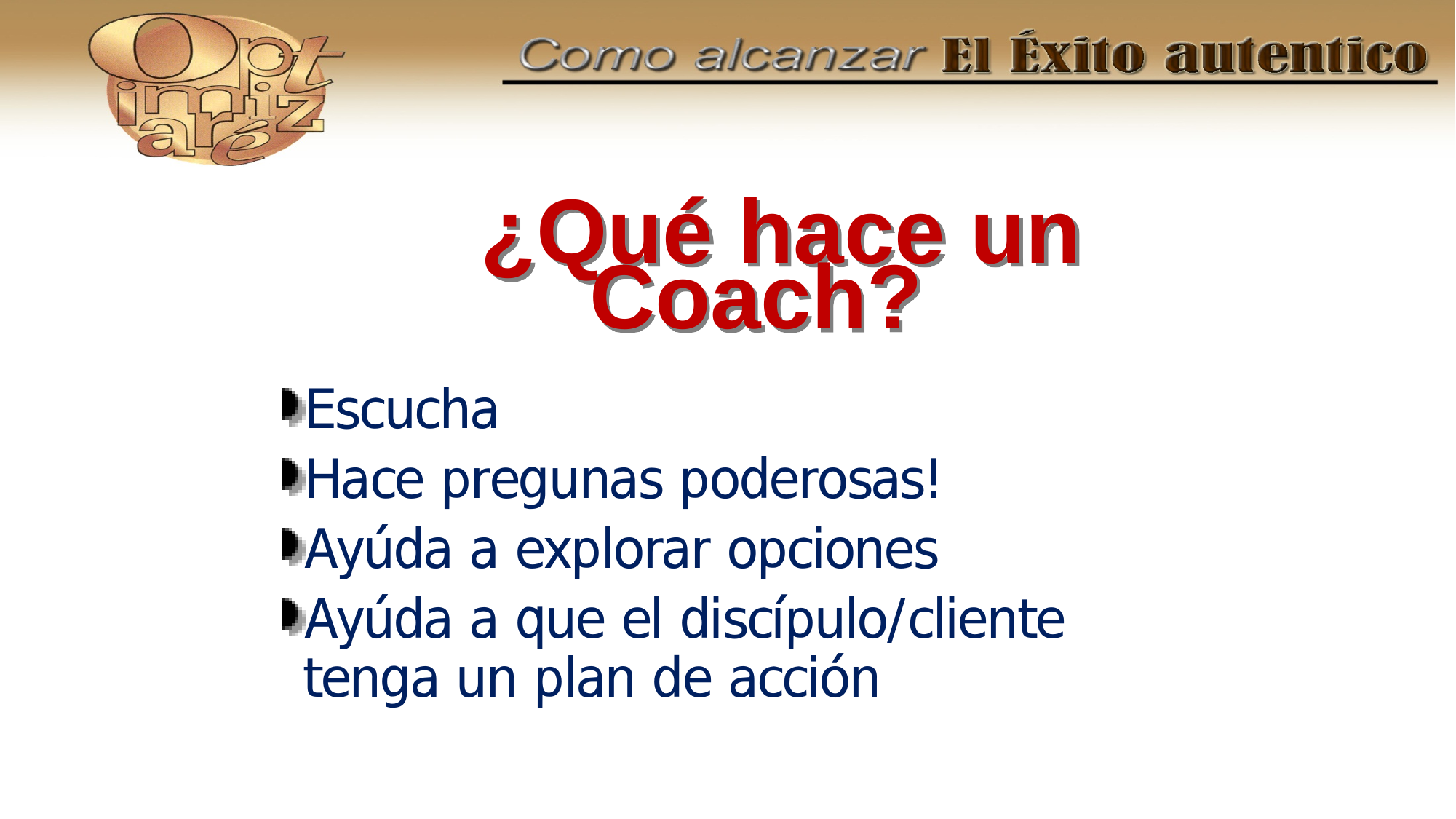

# ¿Qué hace un Coach?
Escucha
Hace pregunas poderosas!
Ayúda a explorar opciones
Ayúda a que el discípulo/cliente tenga un plan de acción